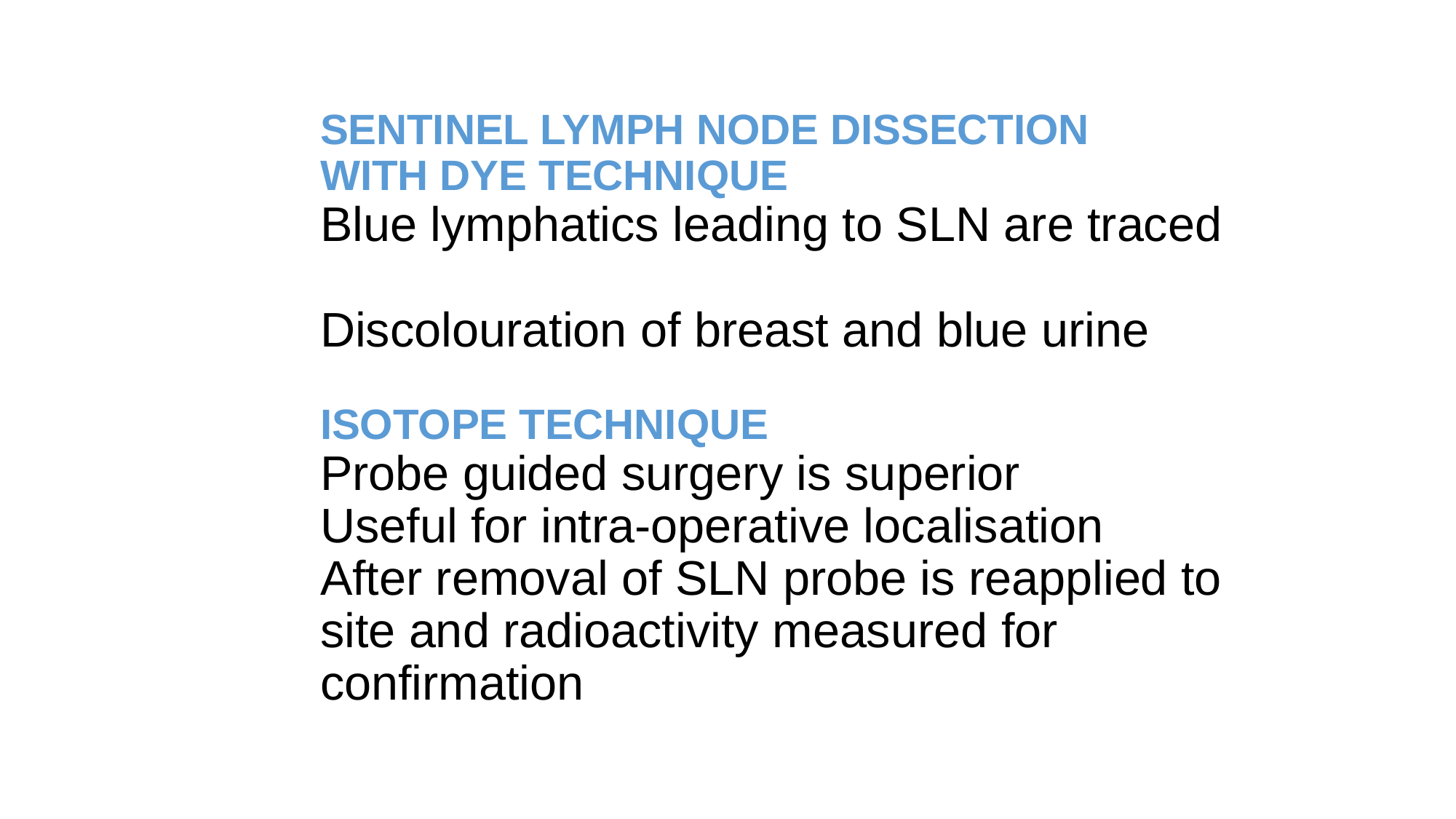

# SENTINEL LYMPH NODE DISSECTION WITH DYE TECHNIQUE Blue lymphatics leading to SLN are traced Discolouration of breast and blue urine ISOTOPE TECHNIQUE Probe guided surgery is superior Useful for intra-operative localisation After removal of SLN probe is reapplied to site and radioactivity measured for confirmation